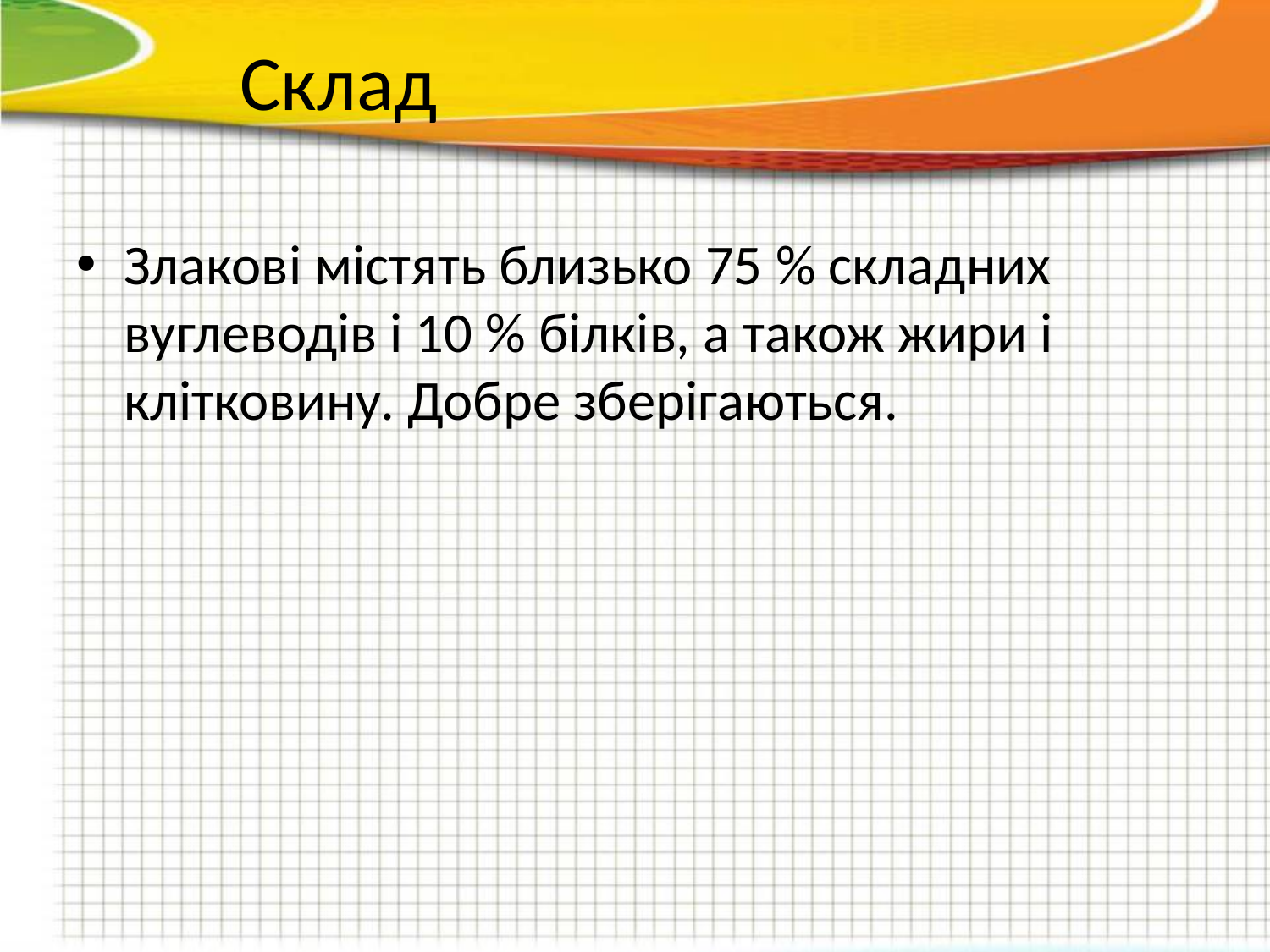

# Склад
Злакові містять близько 75 % складних вуглеводів і 10 % білків, а також жири і клітковину. Добре зберігаються.